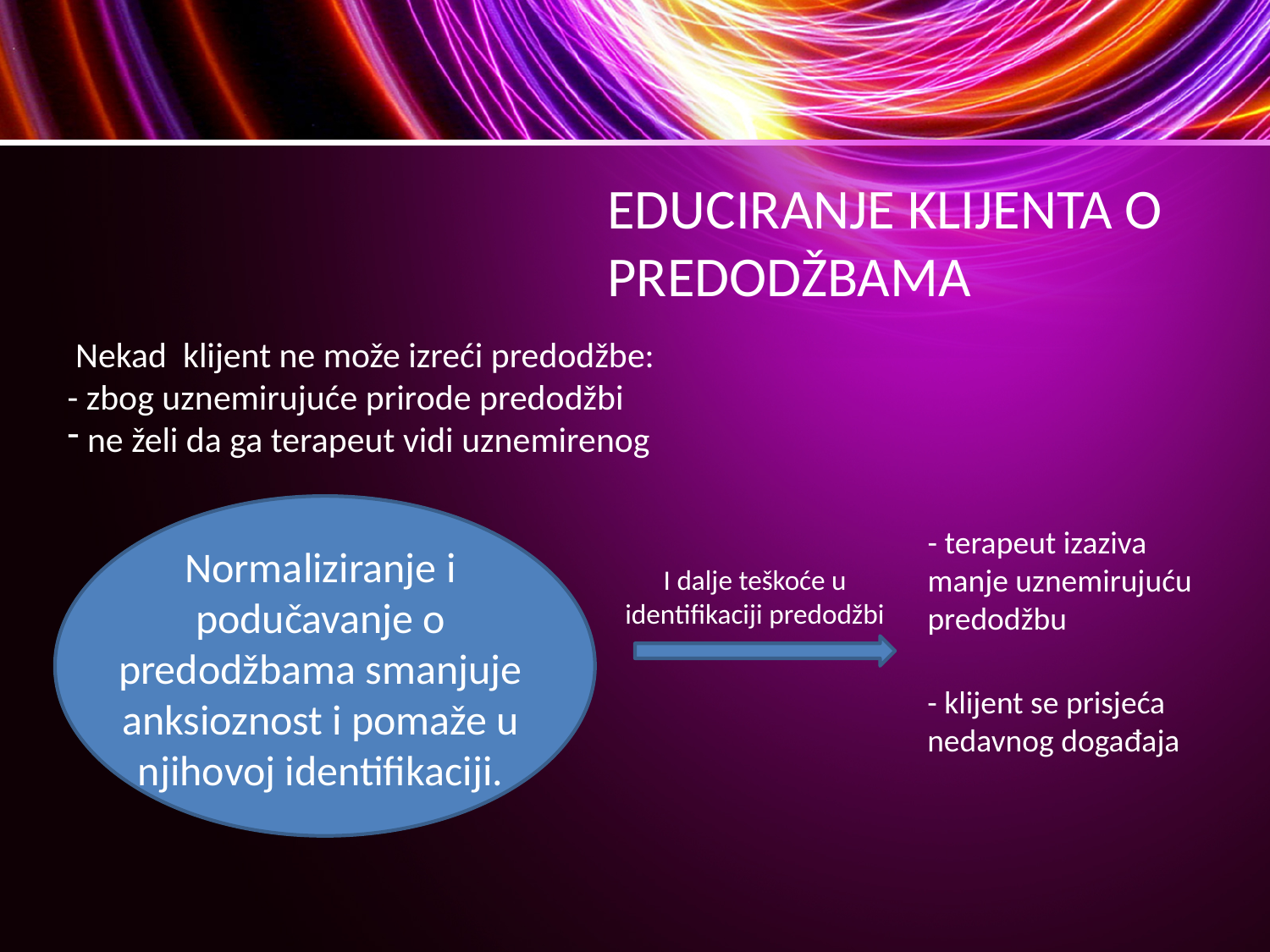

EDUCIRANJE KLIJENTA O PREDODŽBAMA
 Nekad  klijent ne može izreći predodžbe:
- zbog uznemirujuće prirode predodžbi
 ne želi da ga terapeut vidi uznemirenog

Normaliziranje i podučavanje o predodžbama smanjuje anksioznost i pomaže u njihovoj identifikaciji.
- terapeut izaziva manje uznemirujuću predodžbu
I dalje teškoće u identifikaciji predodžbi

- klijent se prisjeća nedavnog događaja